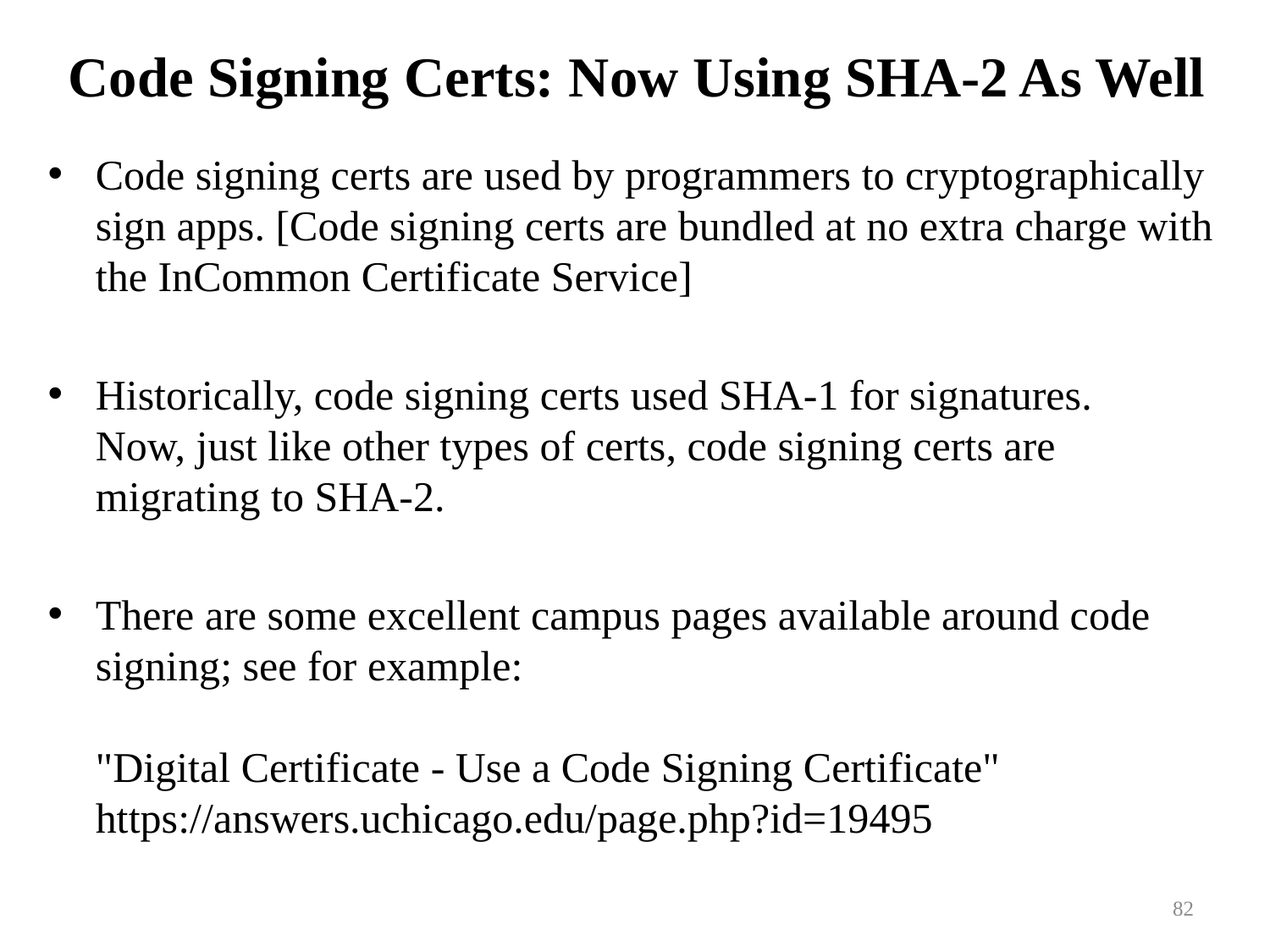

# Code Signing Certs: Now Using SHA-2 As Well
Code signing certs are used by programmers to cryptographically sign apps. [Code signing certs are bundled at no extra charge with the InCommon Certificate Service]

Historically, code signing certs used SHA-1 for signatures.
Now, just like other types of certs, code signing certs are migrating to SHA-2.

There are some excellent campus pages available around code signing; see for example:
"Digital Certificate - Use a Code Signing Certificate"
https://answers.uchicago.edu/page.php?id=19495
82